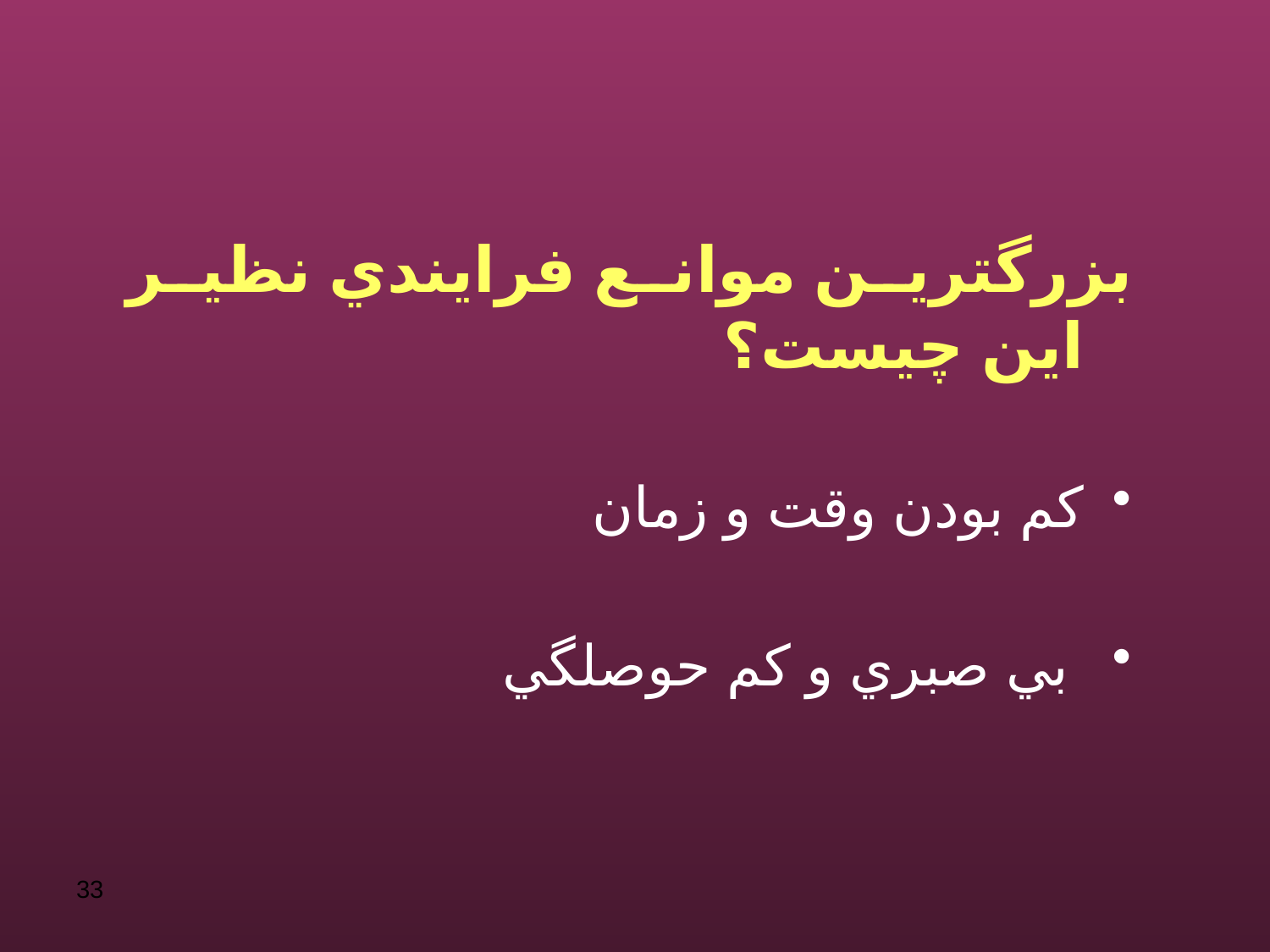

بزرگترين موانع فرايندي نظير اين چيست؟

كم بودن وقت و زمان

 بي صبري و كم حوصلگي

33